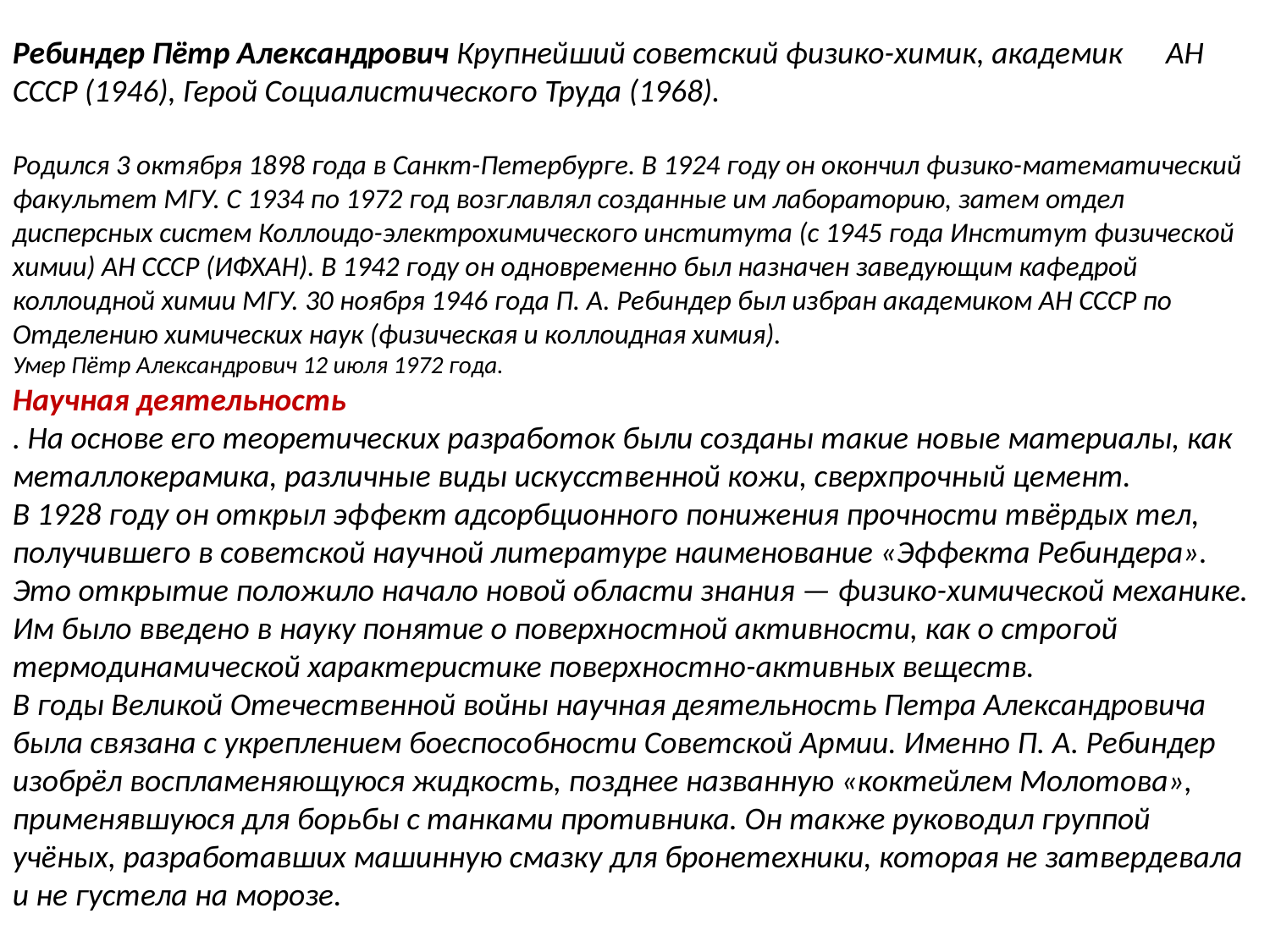

Ребиндер Пётр Александрович Крупнейший советский физико-химик, академик      АН СССР (1946), Герой Социалистического Труда (1968).
Родился 3 октября 1898 года в Санкт-Петербурге. В 1924 году он окончил физико-математический факультет МГУ. С 1934 по 1972 год возглавлял созданные им лабораторию, затем отдел дисперсных систем Коллоидо-электрохимического института (с 1945 года Институт физической химии) АН СССР (ИФХАН). В 1942 году он одновременно был назначен заведующим кафедрой коллоидной химии МГУ. 30 ноября 1946 года П. А. Ребиндер был избран академиком АН СССР по Отделению химических наук (физическая и коллоидная химия).
Умер Пётр Александрович 12 июля 1972 года.
Научная деятельность
. На основе его теоретических разработок были созданы такие новые материалы, как металлокерамика, различные виды искусственной кожи, сверхпрочный цемент.
В 1928 году он открыл эффект адсорбционного понижения прочности твёрдых тел, получившего в советской научной литературе наименование «Эффекта Ребиндера». Это открытие положило начало новой области знания — физико-химической механике. Им было введено в науку понятие о поверхностной активности, как о строгой термодинамической характеристике поверхностно-активных веществ.
В годы Великой Отечественной войны научная деятельность Петра Александровича была связана с укреплением боеспособности Советской Армии. Именно П. А. Ребиндер изобрёл воспламеняющуюся жидкость, позднее названную «коктейлем Молотова», применявшуюся для борьбы с танками противника. Он также руководил группой учёных, разработавших машинную смазку для бронетехники, которая не затвердевала и не густела на морозе.